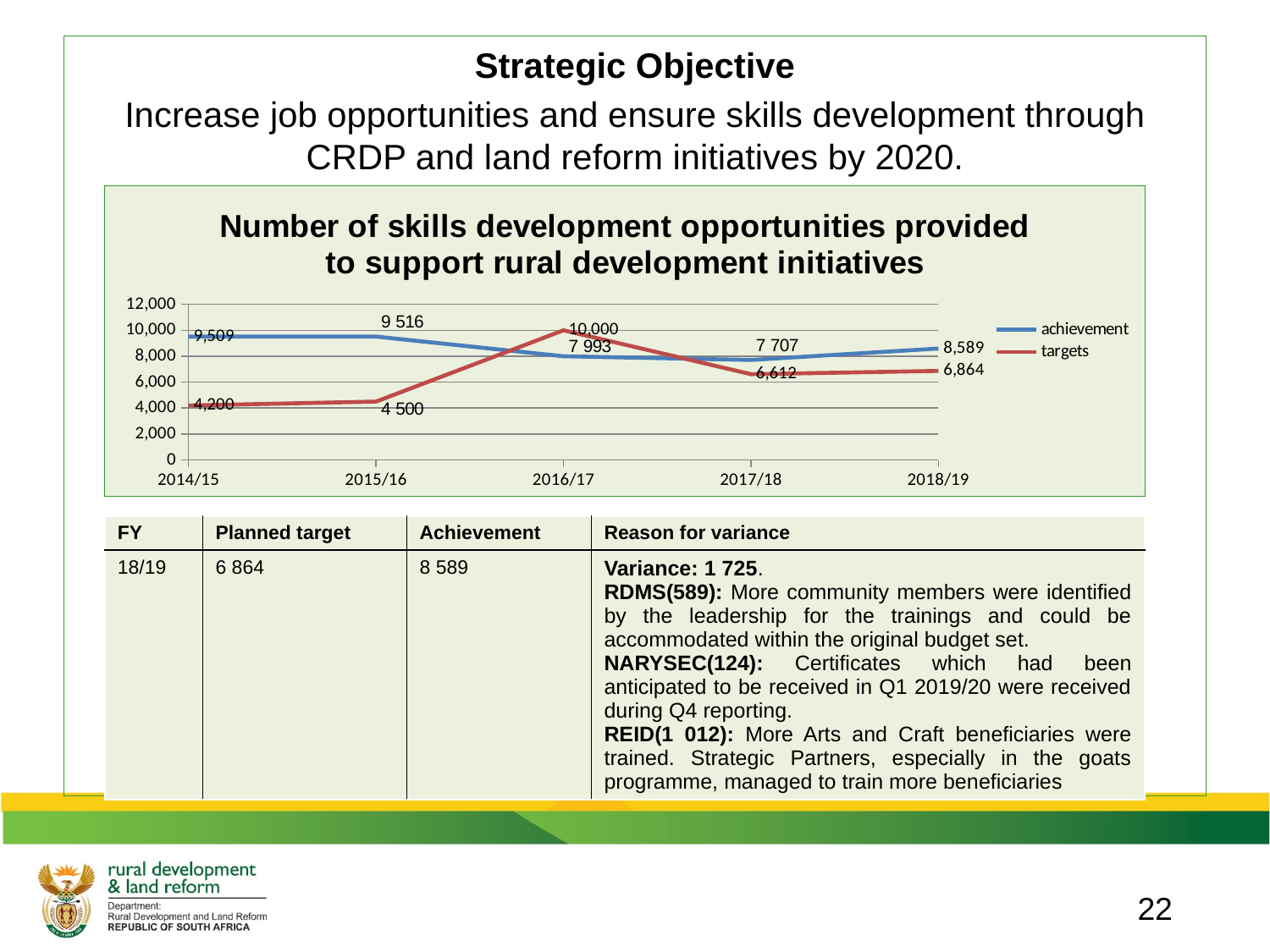

Strategic Objective
Increase job opportunities and ensure skills development through CRDP and land reform initiatives by 2020.

### Chart: Number of skills development opportunities provided to support rural development initiatives

| Category | achievement | targets |
|---|---|---|
| 2014/15 | 9509.0 | 4200.0 |
| 2015/16 | 9516.0 | 4500.0 |
| 2016/17 | 7993.0 | 10000.0 |
| 2017/18 | 7707.0 | 6612.0 |
| 2018/19 | 8589.0 | 6864.0 |
| FY | Planned target | Achievement | Reason for variance |
| --- | --- | --- | --- |
| 18/19 | 6 864 | 8 589 | Variance: 1 725. RDMS(589): More community members were identified by the leadership for the trainings and could be accommodated within the original budget set. NARYSEC(124): Certificates which had been anticipated to be received in Q1 2019/20 were received during Q4 reporting. REID(1 012): More Arts and Craft beneficiaries were trained. Strategic Partners, especially in the goats programme, managed to train more beneficiaries |
22